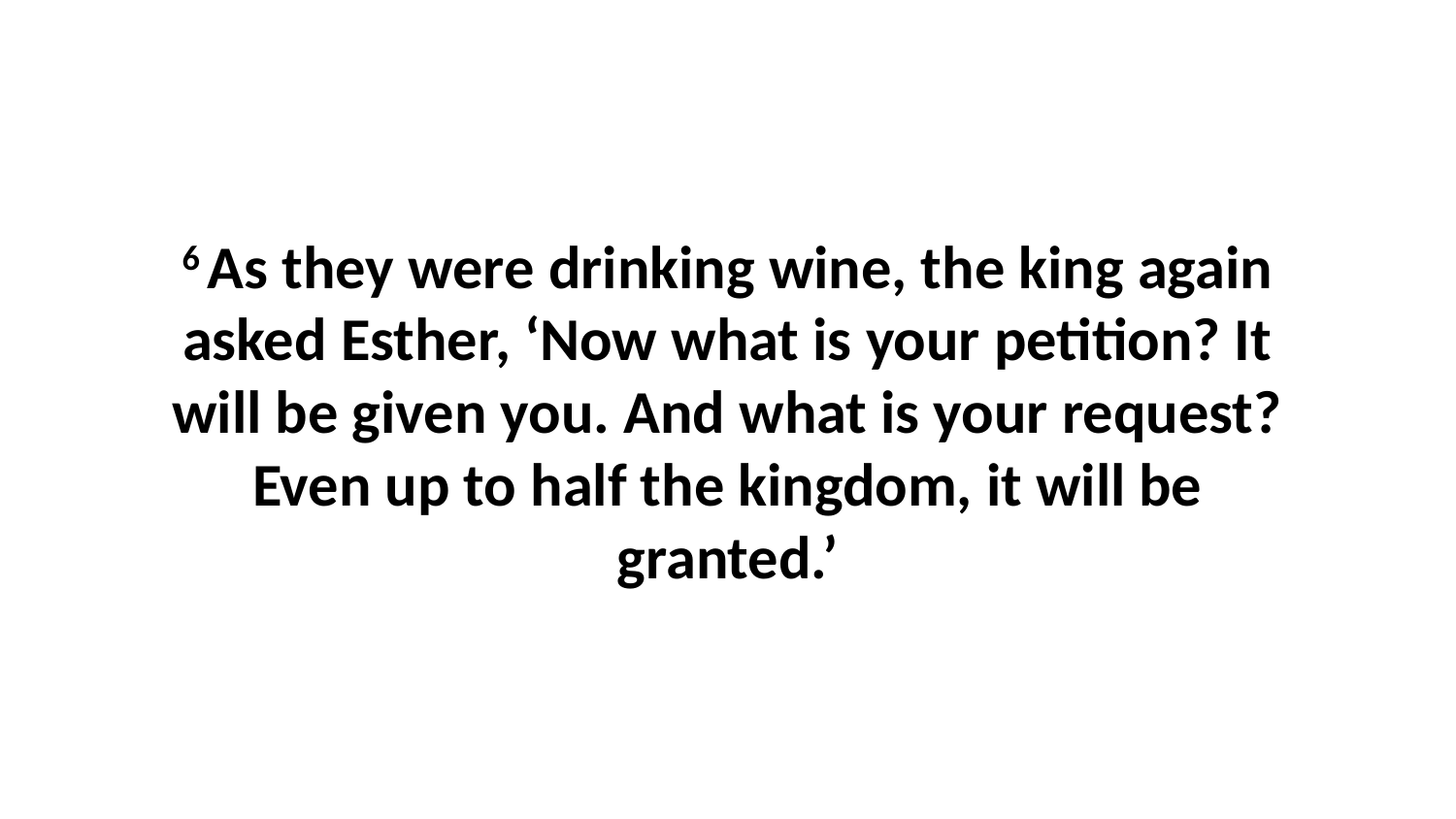

6 As they were drinking wine, the king again asked Esther, ‘Now what is your petition? It will be given you. And what is your request? Even up to half the kingdom, it will be granted.’